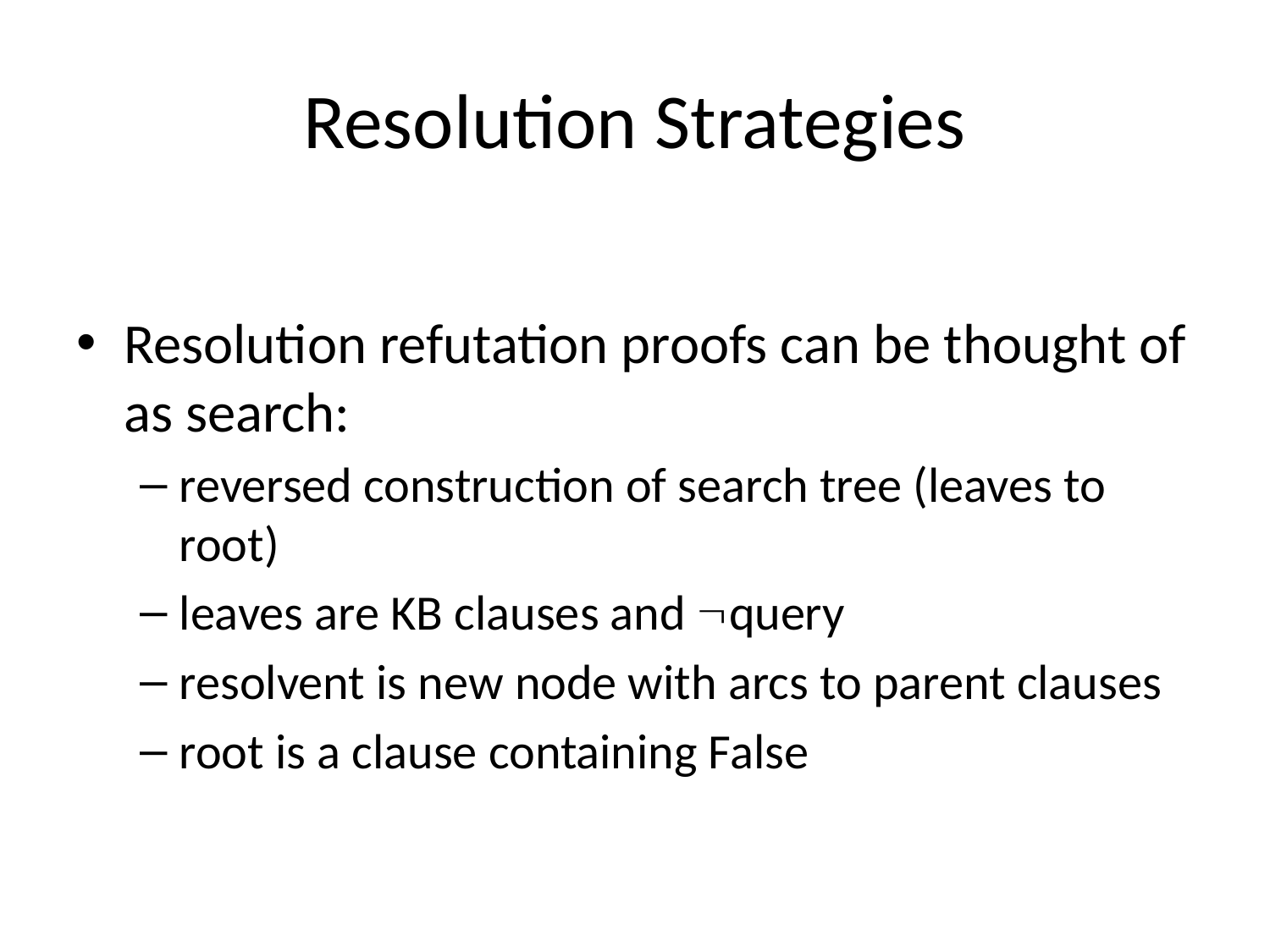

# Resolution Strategies

Resolution refutation proofs can be thought of as search:
reversed construction of search tree (leaves to root)
leaves are KB clauses and ¬query
resolvent is new node with arcs to parent clauses
root is a clause containing False